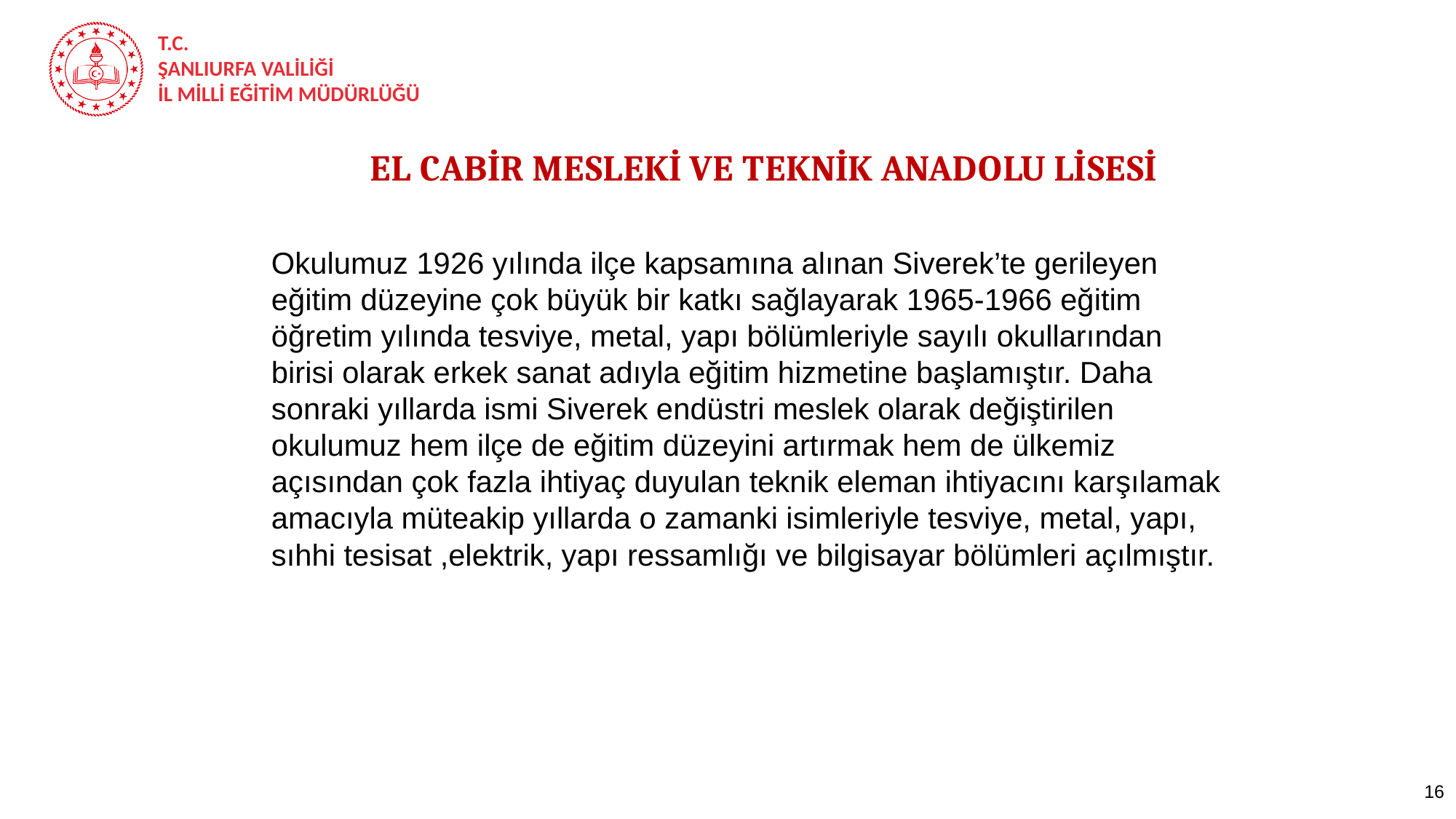

EL CABİR MESLEKİ VE TEKNİK ANADOLU LİSESİ
Okulumuz 1926 yılında ilçe kapsamına alınan Siverek’te gerileyen eğitim düzeyine çok büyük bir katkı sağlayarak 1965-1966 eğitim öğretim yılında tesviye, metal, yapı bölümleriyle sayılı okullarından birisi olarak erkek sanat adıyla eğitim hizmetine başlamıştır. Daha sonraki yıllarda ismi Siverek endüstri meslek olarak değiştirilen okulumuz hem ilçe de eğitim düzeyini artırmak hem de ülkemiz açısından çok fazla ihtiyaç duyulan teknik eleman ihtiyacını karşılamak amacıyla müteakip yıllarda o zamanki isimleriyle tesviye, metal, yapı, sıhhi tesisat ,elektrik, yapı ressamlığı ve bilgisayar bölümleri açılmıştır.